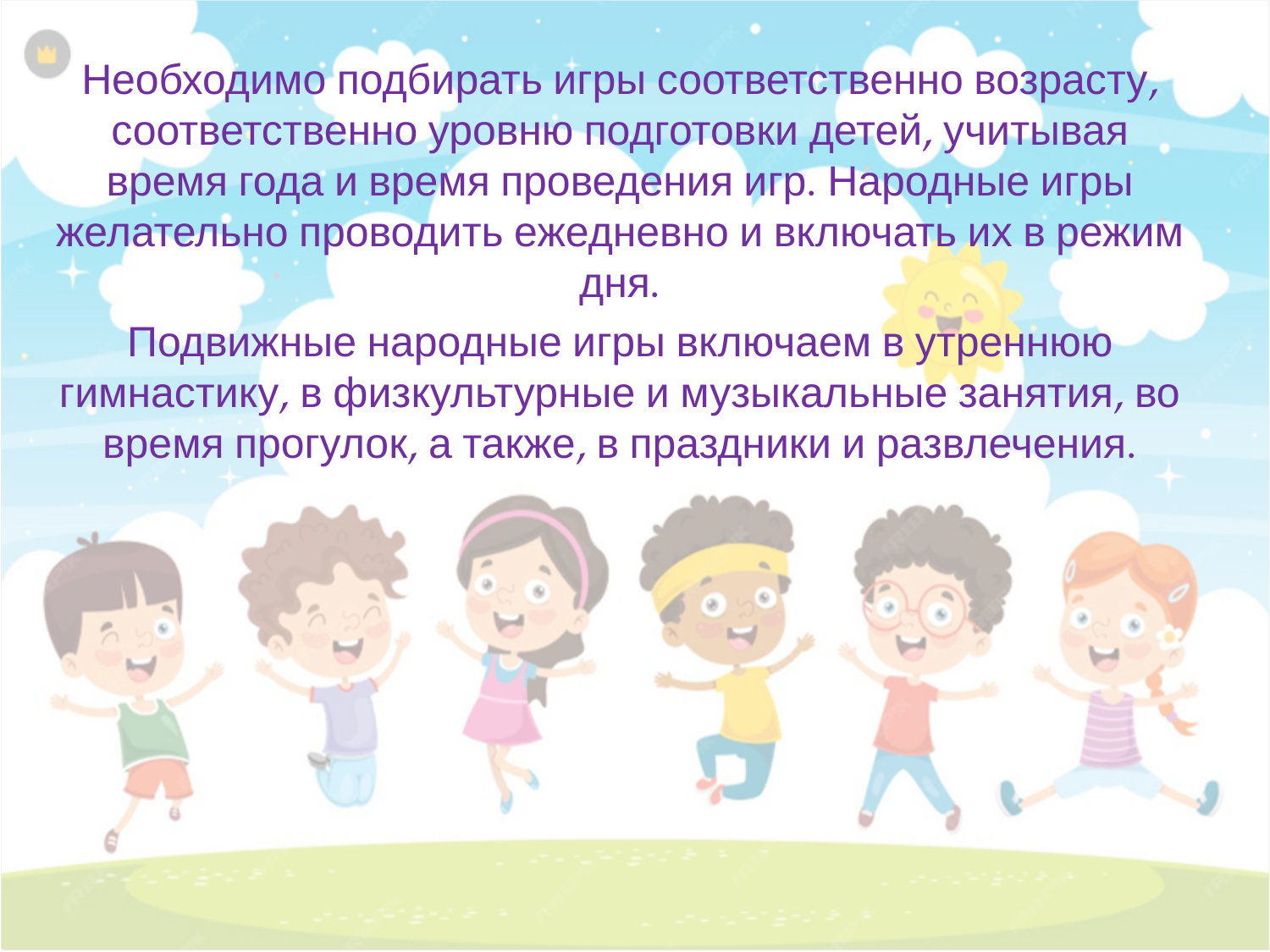

Необходимо подбирать игры соответственно возрасту, соответственно уровню подготовки детей, учитывая время года и время проведения игр. Народные игры желательно проводить ежедневно и включать их в режим дня.
Подвижные народные игры включаем в утреннюю гимнастику, в физкультурные и музыкальные занятия, во время прогулок, а также, в праздники и развлечения.